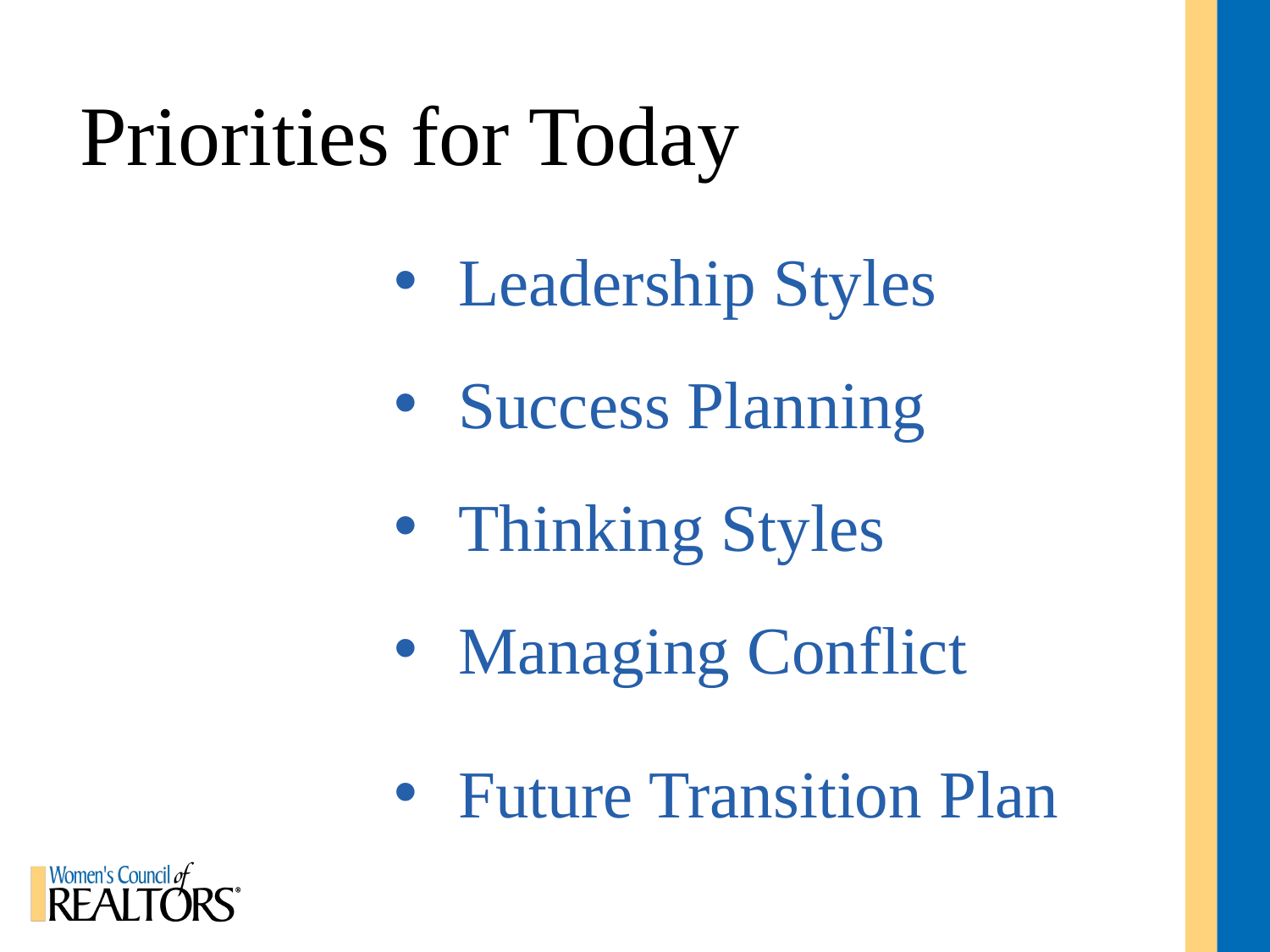

Priorities for Today
 Leadership Styles

 Success Planning

 Thinking Styles

 Managing Conflict

 Future Transition Plan